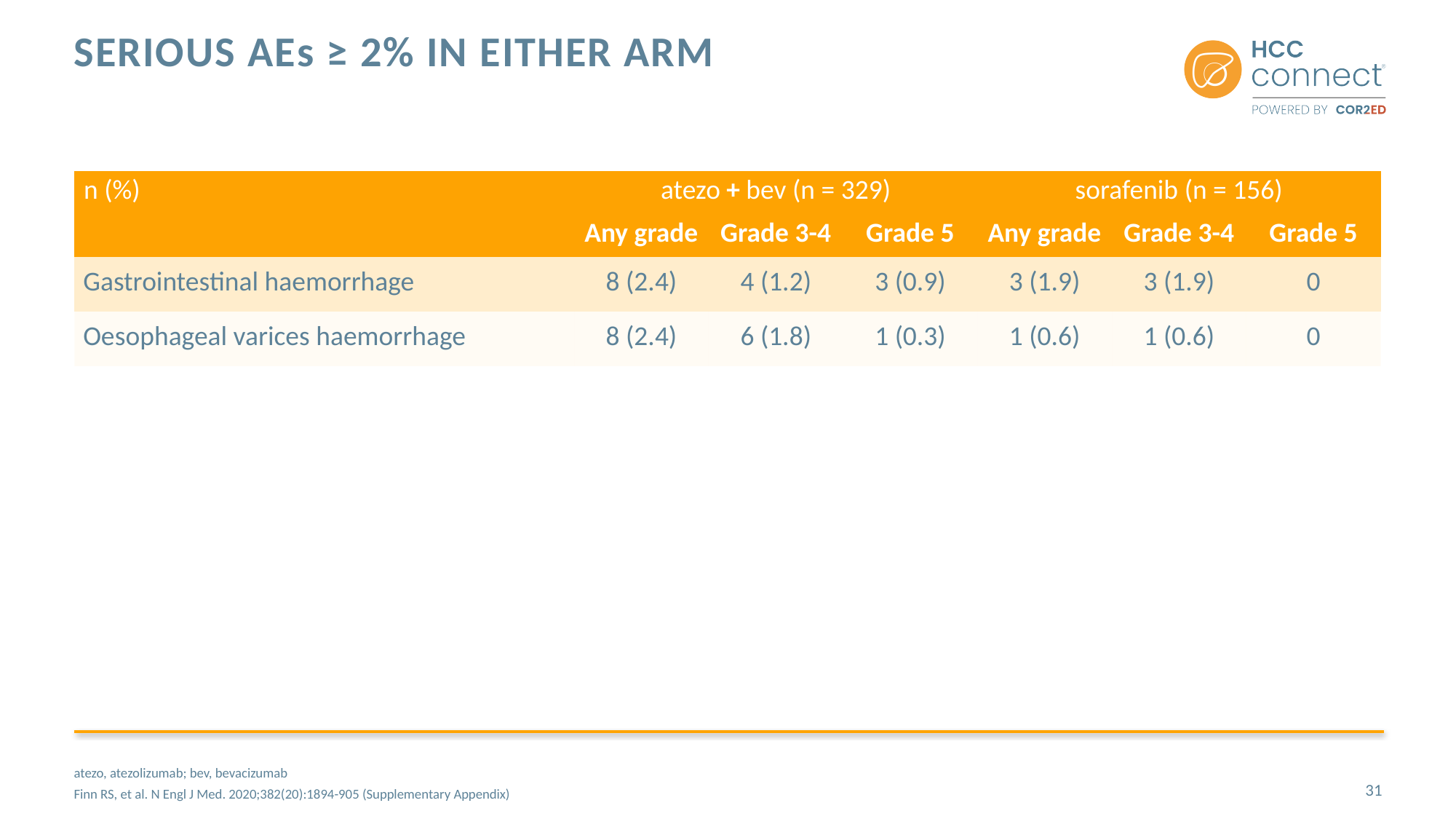

# Serious AEs ≥ 2% in Either Arm
| n (%) | atezo + bev (n = 329) |  |  | sorafenib (n = 156) |  |  |
| --- | --- | --- | --- | --- | --- | --- |
|  | Any grade | Grade 3-4 | Grade 5 | Any grade | Grade 3-4 | Grade 5 |
| Gastrointestinal haemorrhage | 8 (2.4) | 4 (1.2) | 3 (0.9) | 3 (1.9) | 3 (1.9) | 0 |
| Oesophageal varices haemorrhage | 8 (2.4) | 6 (1.8) | 1 (0.3) | 1 (0.6) | 1 (0.6) | 0 |
atezo, atezolizumab; bev, bevacizumab
Finn RS, et al. N Engl J Med. 2020;382(20):1894-905 (Supplementary Appendix)
31